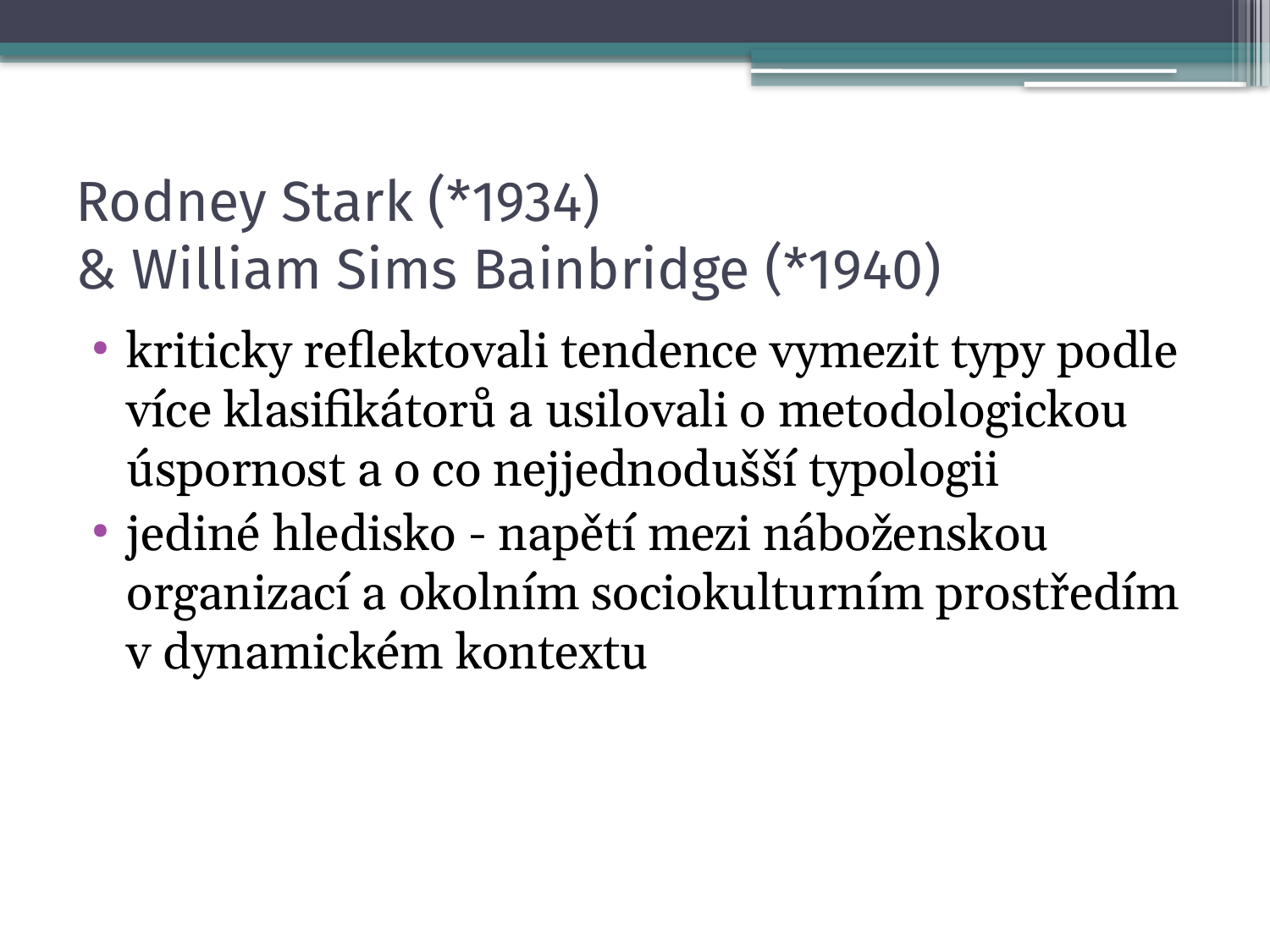

# Rodney Stark (*1934) & William Sims Bainbridge (*1940)
kriticky reflektovali tendence vymezit typy podle více klasifikátorů a usilovali o metodologickou úspornost a o co nejjednodušší typologii
jediné hledisko - napětí mezi náboženskou organizací a okolním sociokulturním prostředím v dynamickém kontextu